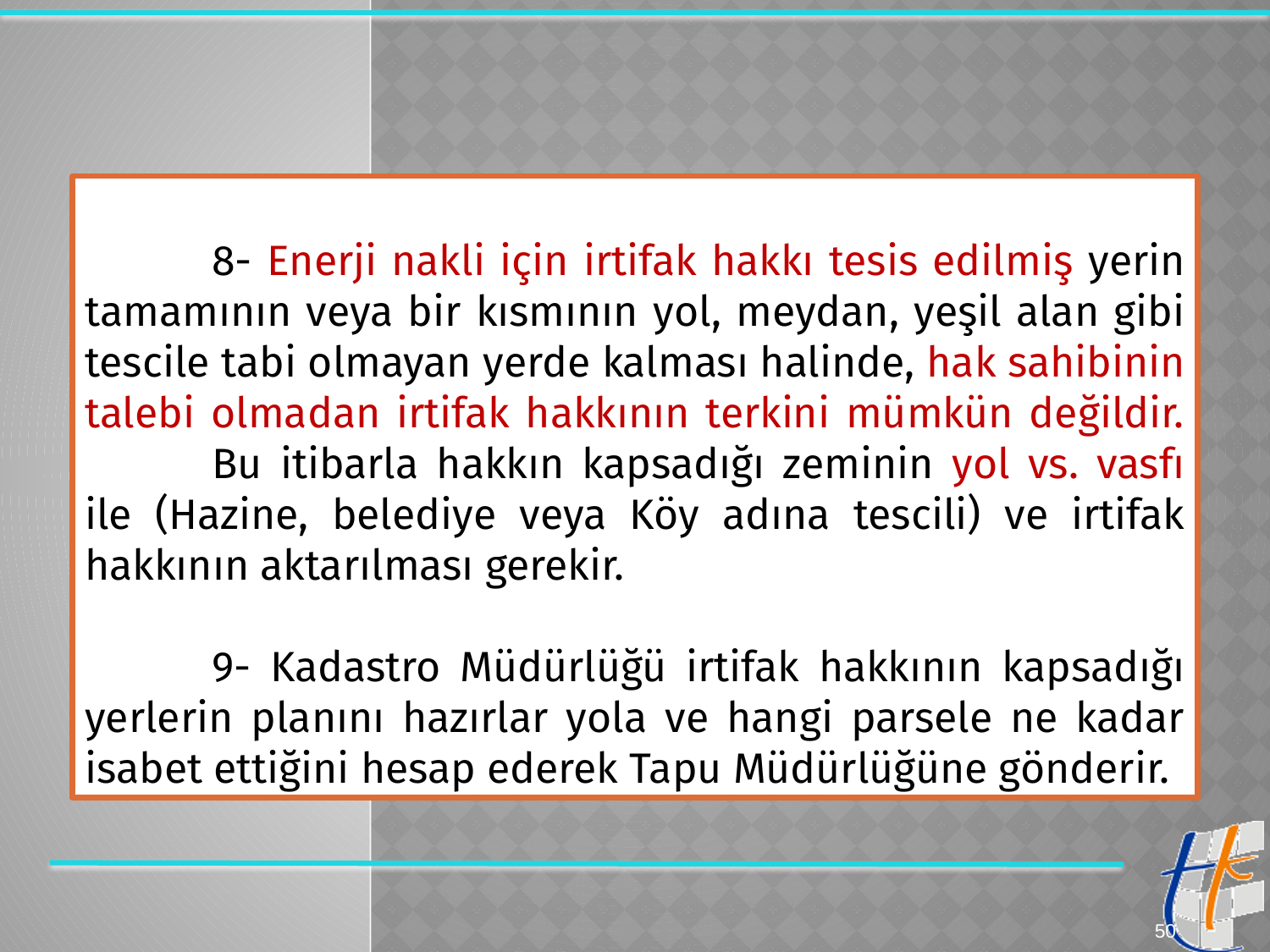

8- Enerji nakli için irtifak hakkı tesis edilmiş yerin tamamının veya bir kısmının yol, meydan, yeşil alan gibi tescile tabi olmayan yerde kalması halinde, hak sahibinin talebi olmadan irtifak hakkının terkini mümkün değildir. 	Bu itibarla hakkın kapsadığı zeminin yol vs. vasfı ile (Hazine, belediye veya Köy adına tescili) ve irtifak hakkının aktarılması gerekir.

	9- Kadastro Müdürlüğü irtifak hakkının kapsadığı yerlerin planını hazırlar yola ve hangi parsele ne kadar isabet ettiğini hesap ederek Tapu Müdürlüğüne gönderir.
50